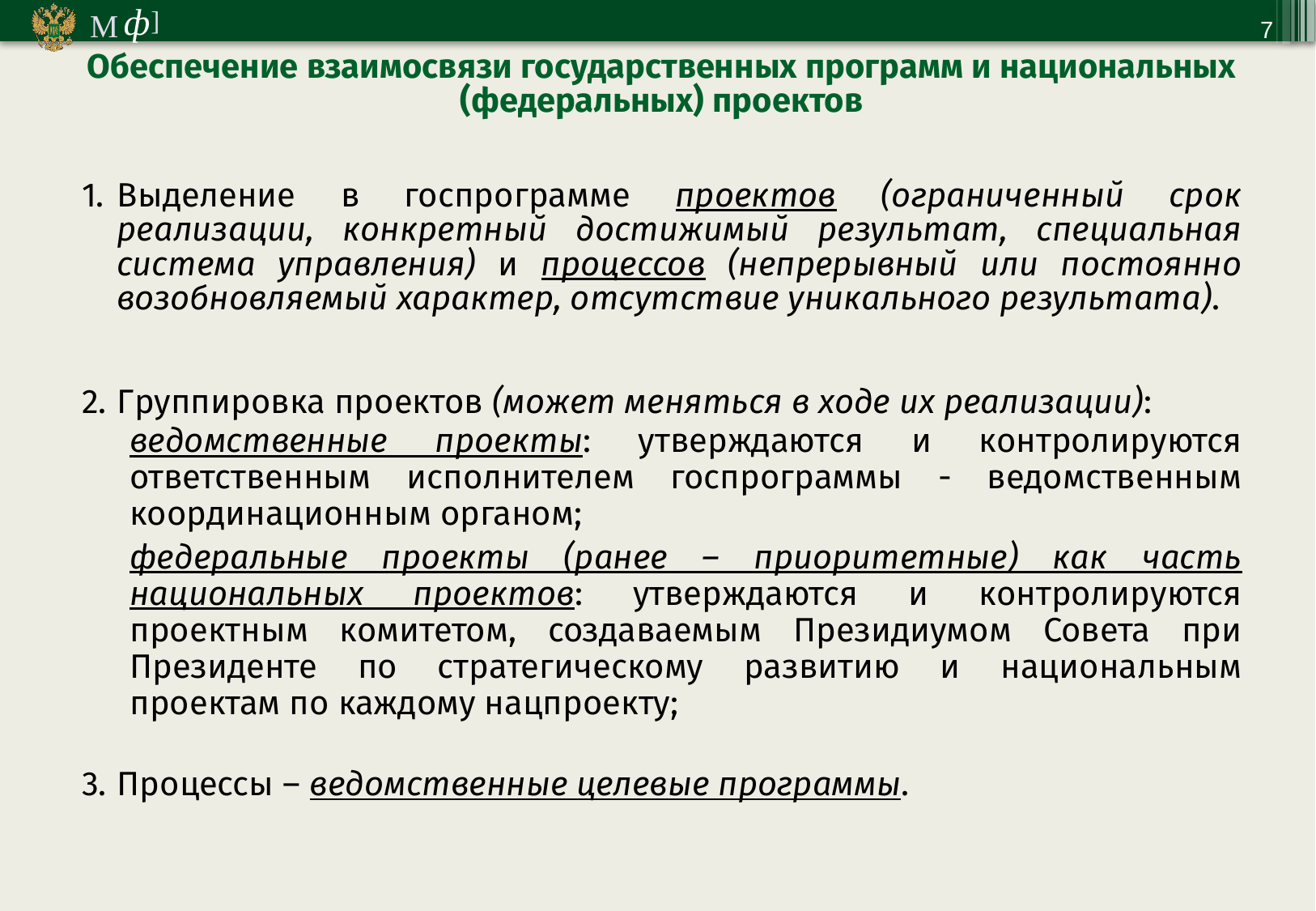

7
Обеспечение взаимосвязи государственных программ и национальных (федеральных) проектов
Выделение в госпрограмме проектов (ограниченный срок реализации, конкретный достижимый результат, специальная система управления) и процессов (непрерывный или постоянно возобновляемый характер, отсутствие уникального результата).

Группировка проектов (может меняться в ходе их реализации):
ведомственные проекты: утверждаются и контролируются ответственным исполнителем госпрограммы - ведомственным координационным органом;
федеральные проекты (ранее – приоритетные) как часть национальных проектов: утверждаются и контролируются проектным комитетом, создаваемым Президиумом Совета при Президенте по стратегическому развитию и национальным проектам по каждому нацпроекту;

Процессы – ведомственные целевые программы.